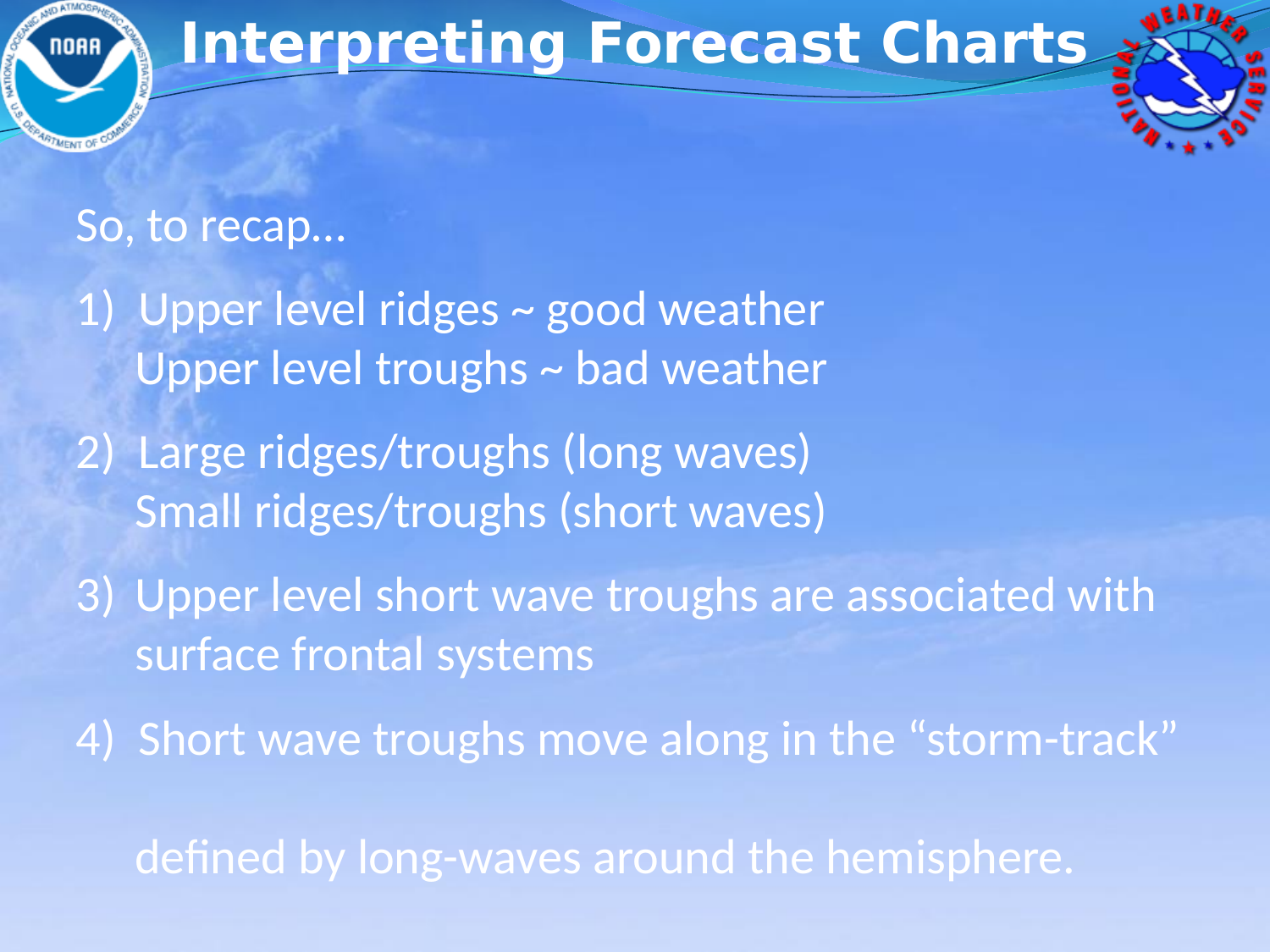

Interpreting Forecast Charts
So, to recap…
1)  Upper level ridges ~ good weather
 Upper level troughs ~ bad weather
2)  Large ridges/troughs (long waves)
 Small ridges/troughs (short waves)
 Upper level short wave troughs are associated with
 surface frontal systems
4)  Short wave troughs move along in the “storm-track”
 defined by long-waves around the hemisphere.